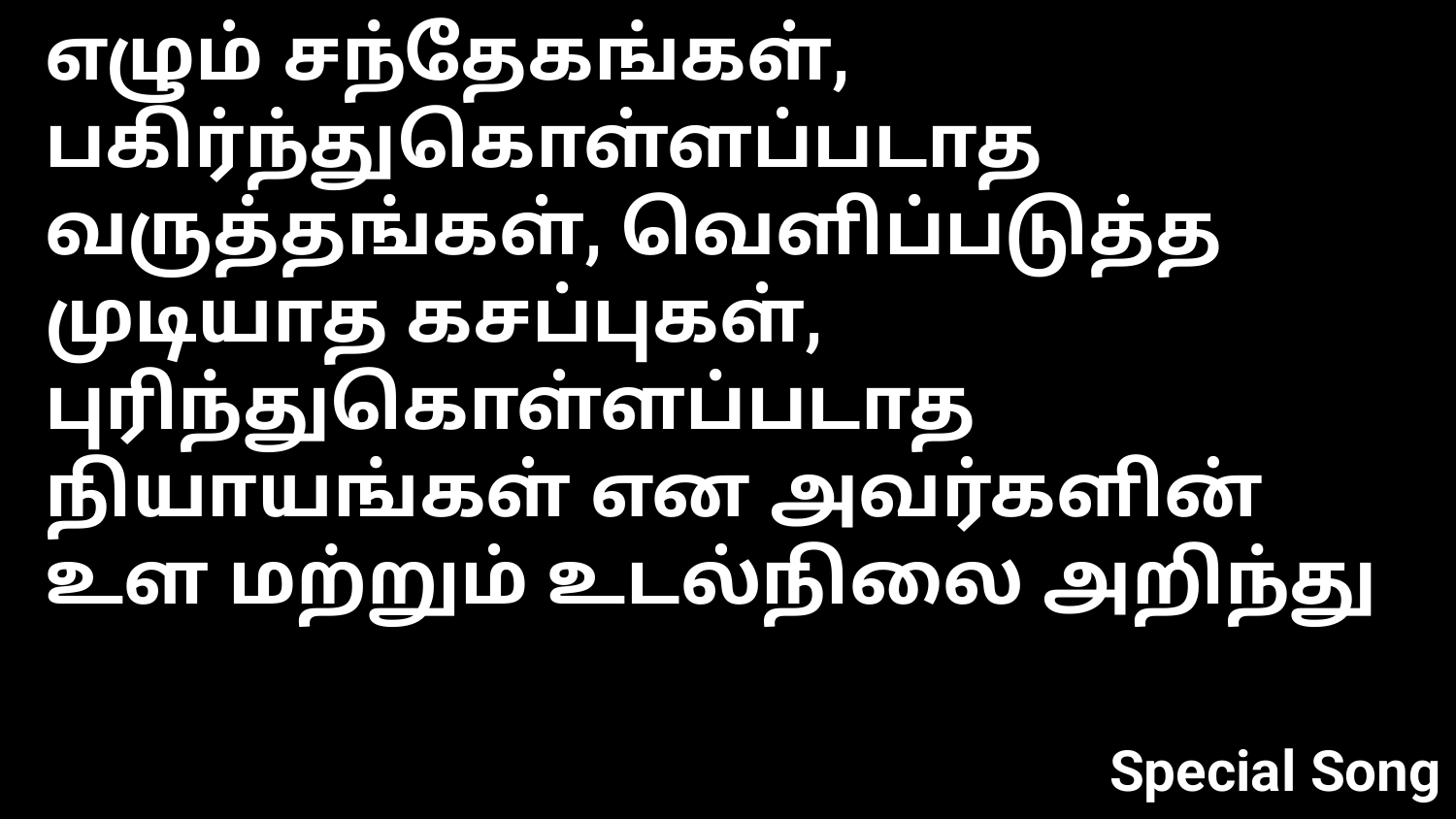

எழும் சந்தேகங்கள், பகிர்ந்துகொள்ளப்படாத வருத்தங்கள், வெளிப்படுத்த முடியாத கசப்புகள், புரிந்துகொள்ளப்படாத நியாயங்கள் என அவர்களின் உள மற்றும் உடல்நிலை அறிந்து

Special Song